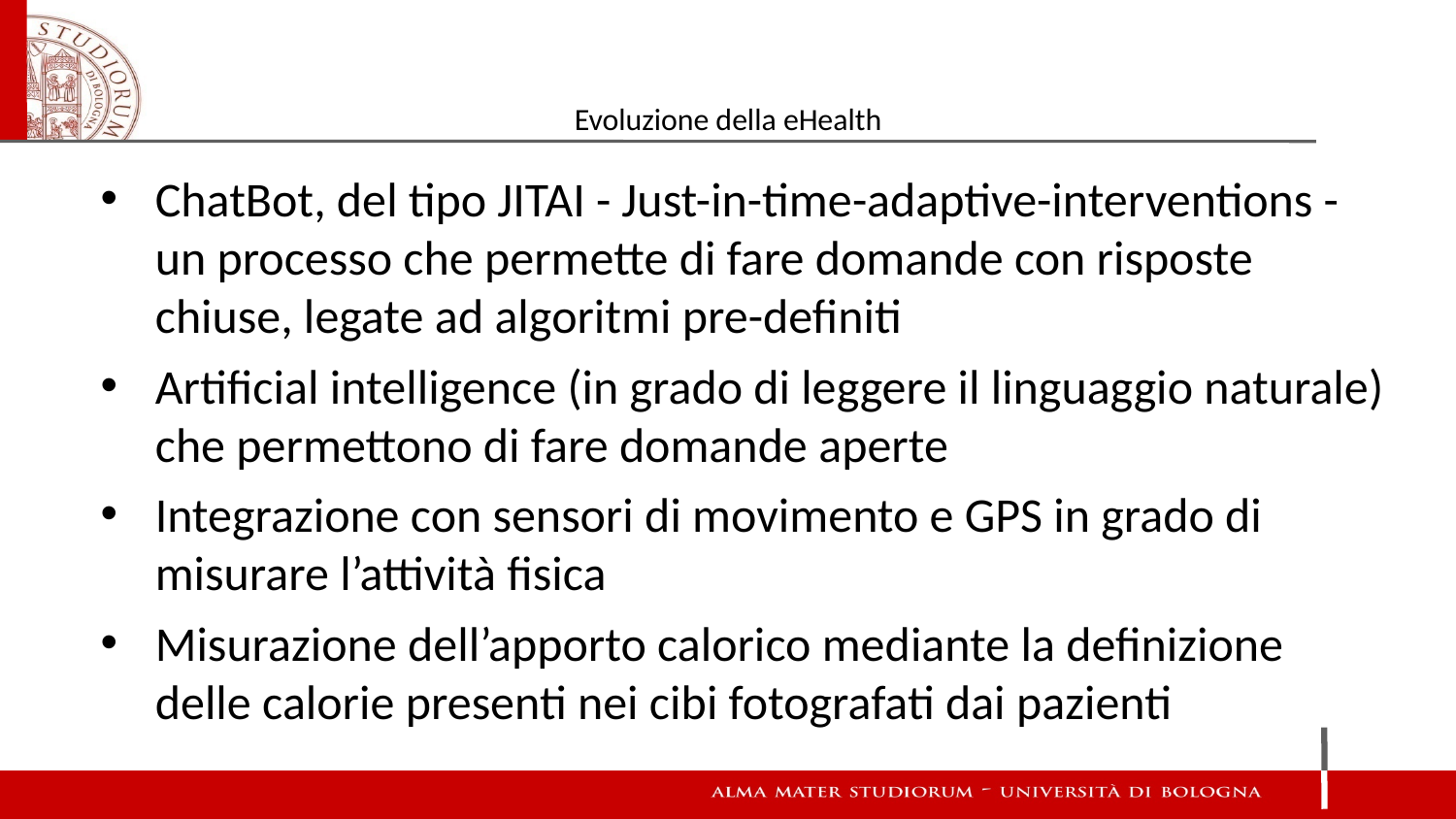

# Evoluzione della eHealth
ChatBot, del tipo JITAI - Just-in-time-adaptive-interventions - un processo che permette di fare domande con risposte chiuse, legate ad algoritmi pre-definiti
Artificial intelligence (in grado di leggere il linguaggio naturale) che permettono di fare domande aperte
Integrazione con sensori di movimento e GPS in grado di misurare l’attività fisica
Misurazione dell’apporto calorico mediante la definizione delle calorie presenti nei cibi fotografati dai pazienti